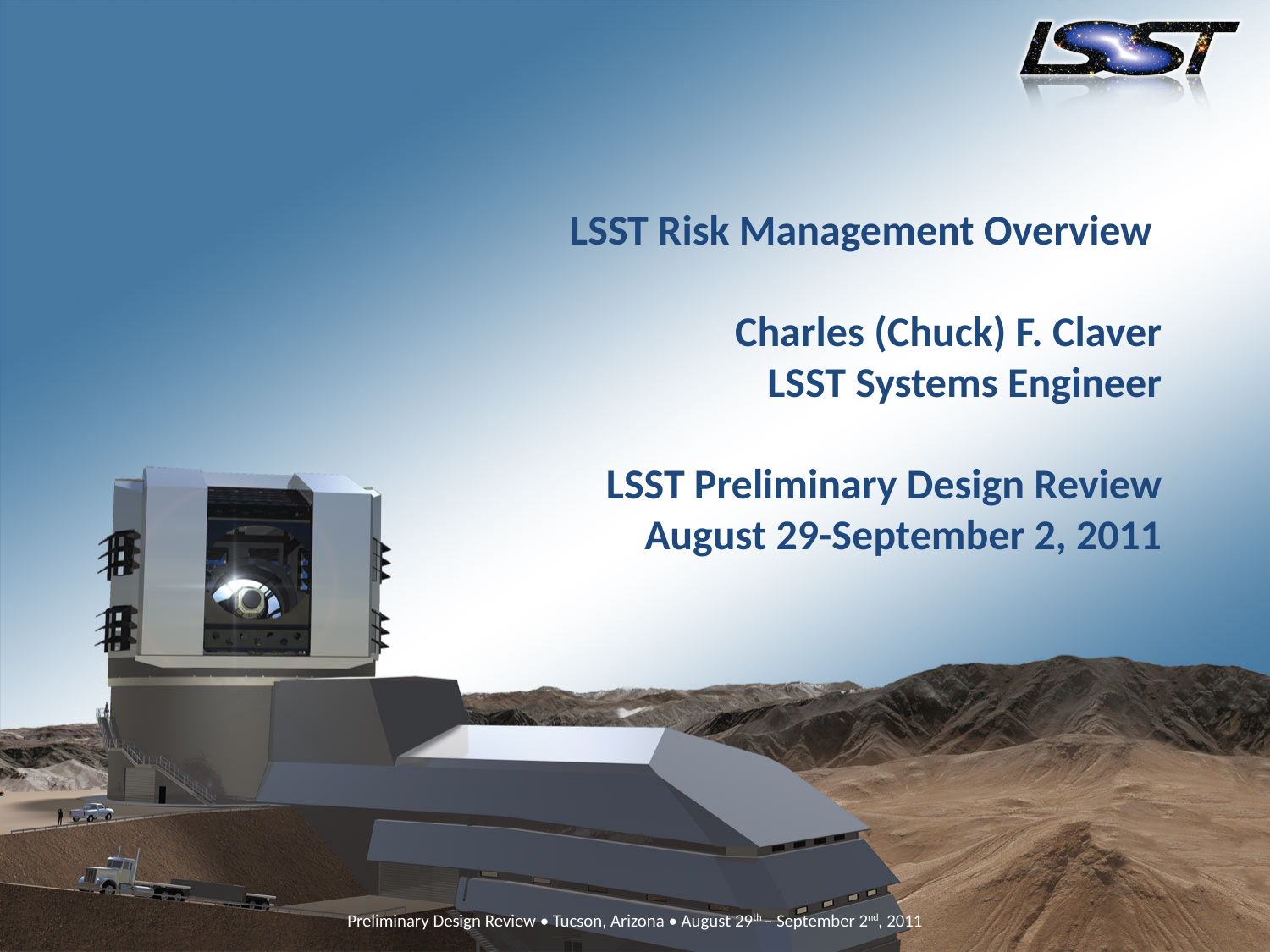

# LSST Risk Management Overview Charles (Chuck) F. Claver LSST Systems Engineer LSST Preliminary Design Review August 29-September 2, 2011